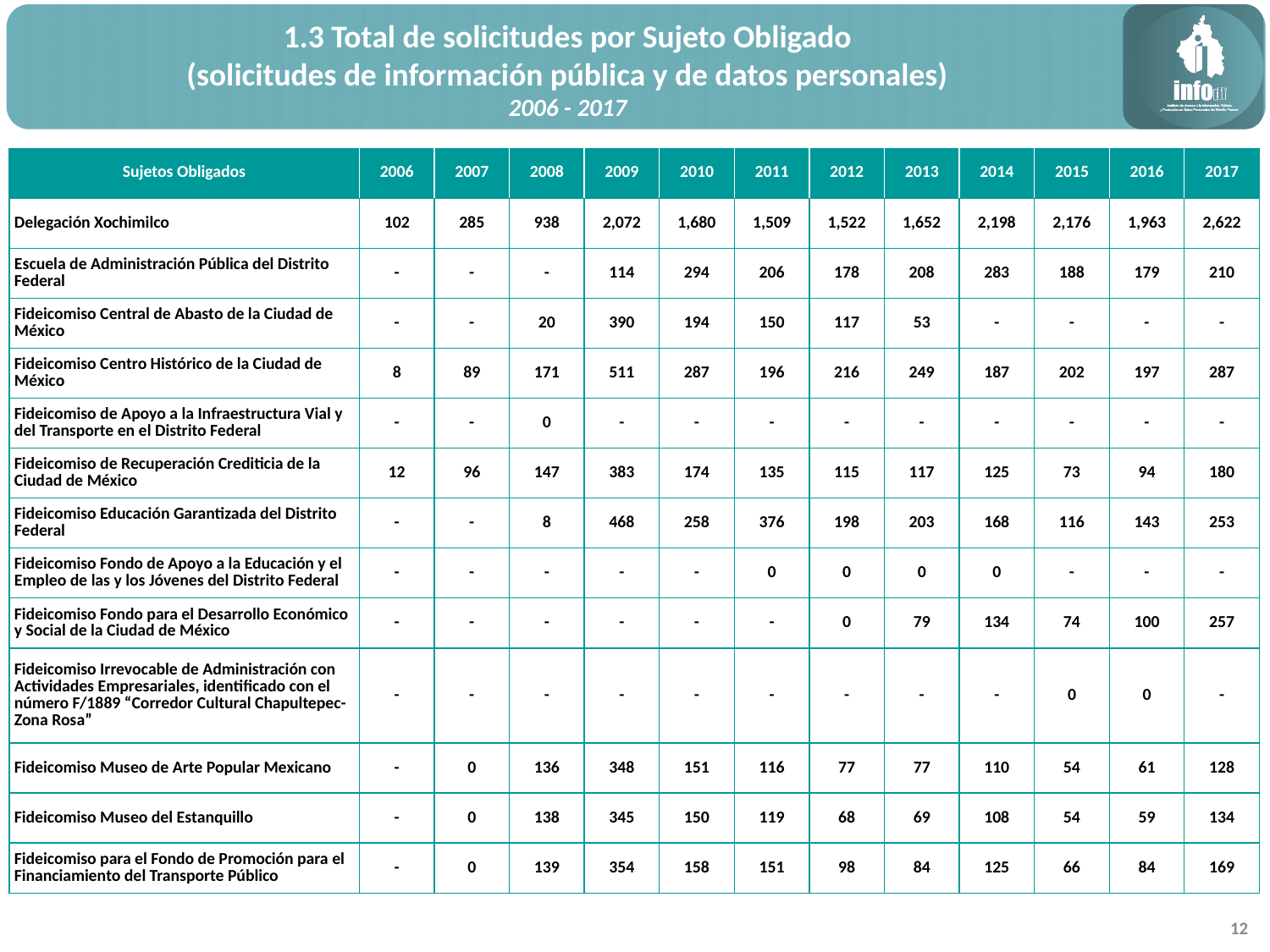

1.3 Total de solicitudes por Sujeto Obligado
(solicitudes de información pública y de datos personales)
2006 - 2017
| Sujetos Obligados | 2006 | 2007 | 2008 | 2009 | 2010 | 2011 | 2012 | 2013 | 2014 | 2015 | 2016 | 2017 |
| --- | --- | --- | --- | --- | --- | --- | --- | --- | --- | --- | --- | --- |
| Delegación Xochimilco | 102 | 285 | 938 | 2,072 | 1,680 | 1,509 | 1,522 | 1,652 | 2,198 | 2,176 | 1,963 | 2,622 |
| Escuela de Administración Pública del Distrito Federal | - | - | - | 114 | 294 | 206 | 178 | 208 | 283 | 188 | 179 | 210 |
| Fideicomiso Central de Abasto de la Ciudad de México | - | - | 20 | 390 | 194 | 150 | 117 | 53 | - | - | - | - |
| Fideicomiso Centro Histórico de la Ciudad de México | 8 | 89 | 171 | 511 | 287 | 196 | 216 | 249 | 187 | 202 | 197 | 287 |
| Fideicomiso de Apoyo a la Infraestructura Vial y del Transporte en el Distrito Federal | - | - | 0 | - | - | - | - | - | - | - | - | - |
| Fideicomiso de Recuperación Crediticia de la Ciudad de México | 12 | 96 | 147 | 383 | 174 | 135 | 115 | 117 | 125 | 73 | 94 | 180 |
| Fideicomiso Educación Garantizada del Distrito Federal | - | - | 8 | 468 | 258 | 376 | 198 | 203 | 168 | 116 | 143 | 253 |
| Fideicomiso Fondo de Apoyo a la Educación y el Empleo de las y los Jóvenes del Distrito Federal | - | - | - | - | - | 0 | 0 | 0 | 0 | - | - | - |
| Fideicomiso Fondo para el Desarrollo Económico y Social de la Ciudad de México | - | - | - | - | - | - | 0 | 79 | 134 | 74 | 100 | 257 |
| Fideicomiso Irrevocable de Administración con Actividades Empresariales, identificado con el número F/1889 “Corredor Cultural Chapultepec-Zona Rosa” | - | - | - | - | - | - | - | - | - | 0 | 0 | - |
| Fideicomiso Museo de Arte Popular Mexicano | - | 0 | 136 | 348 | 151 | 116 | 77 | 77 | 110 | 54 | 61 | 128 |
| Fideicomiso Museo del Estanquillo | - | 0 | 138 | 345 | 150 | 119 | 68 | 69 | 108 | 54 | 59 | 134 |
| Fideicomiso para el Fondo de Promoción para el Financiamiento del Transporte Público | - | 0 | 139 | 354 | 158 | 151 | 98 | 84 | 125 | 66 | 84 | 169 |
12